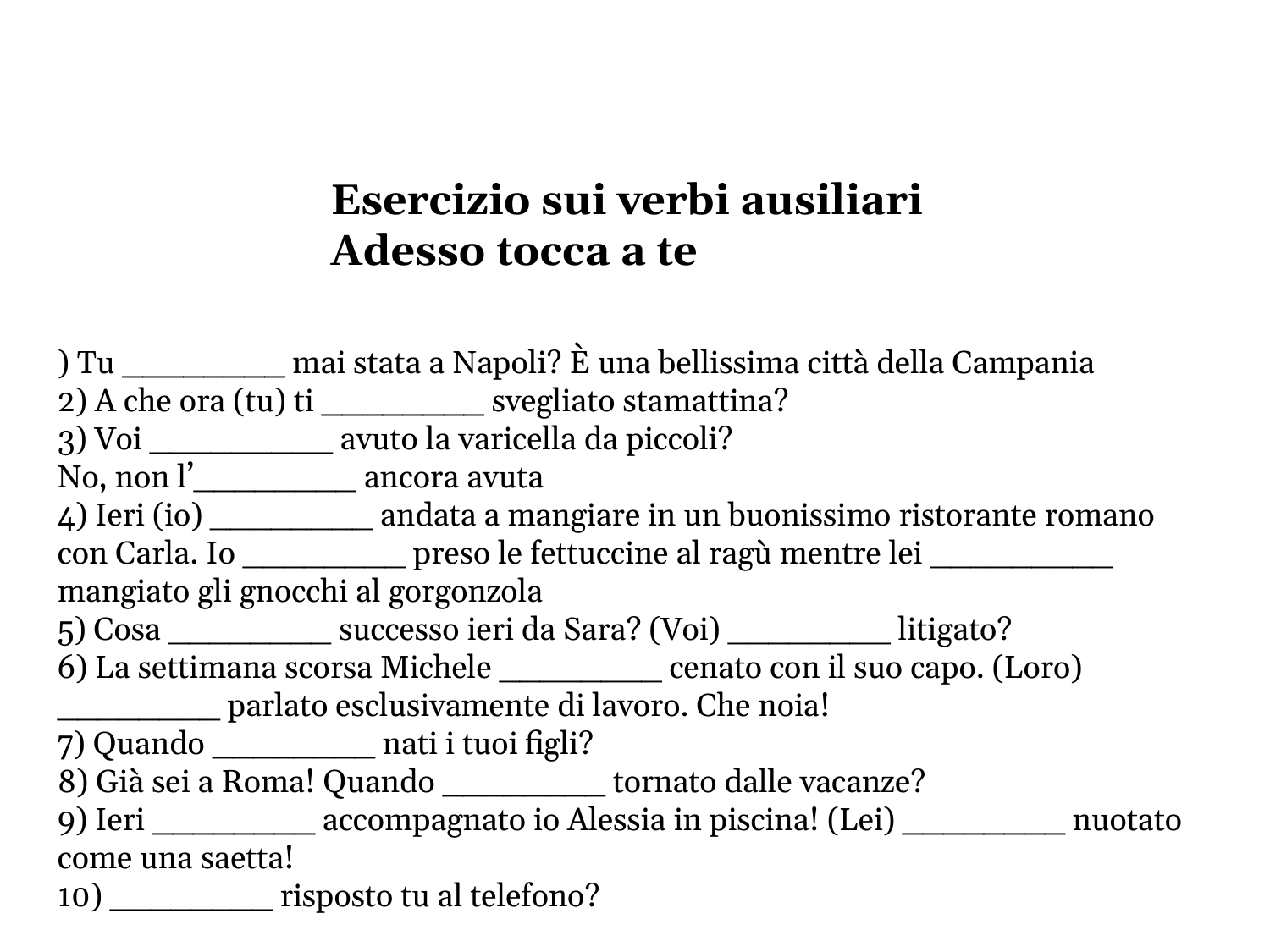

Esercizio sui verbi ausiliari
Adesso tocca a te
) Tu ________ mai stata a Napoli? È una bellissima città della Campania
2) A che ora (tu) ti ________ svegliato stamattina?
3) Voi _________ avuto la varicella da piccoli?
No, non l’________ ancora avuta
4) Ieri (io) ________ andata a mangiare in un buonissimo ristorante romano con Carla. Io ________ preso le fettuccine al ragù mentre lei _________ mangiato gli gnocchi al gorgonzola
5) Cosa ________ successo ieri da Sara? (Voi) ________ litigato?
6) La settimana scorsa Michele ________ cenato con il suo capo. (Loro) ________ parlato esclusivamente di lavoro. Che noia!
7) Quando ________ nati i tuoi figli?
8) Già sei a Roma! Quando ________ tornato dalle vacanze?
9) Ieri ________ accompagnato io Alessia in piscina! (Lei) ________ nuotato come una saetta!
10) ________ risposto tu al telefono?